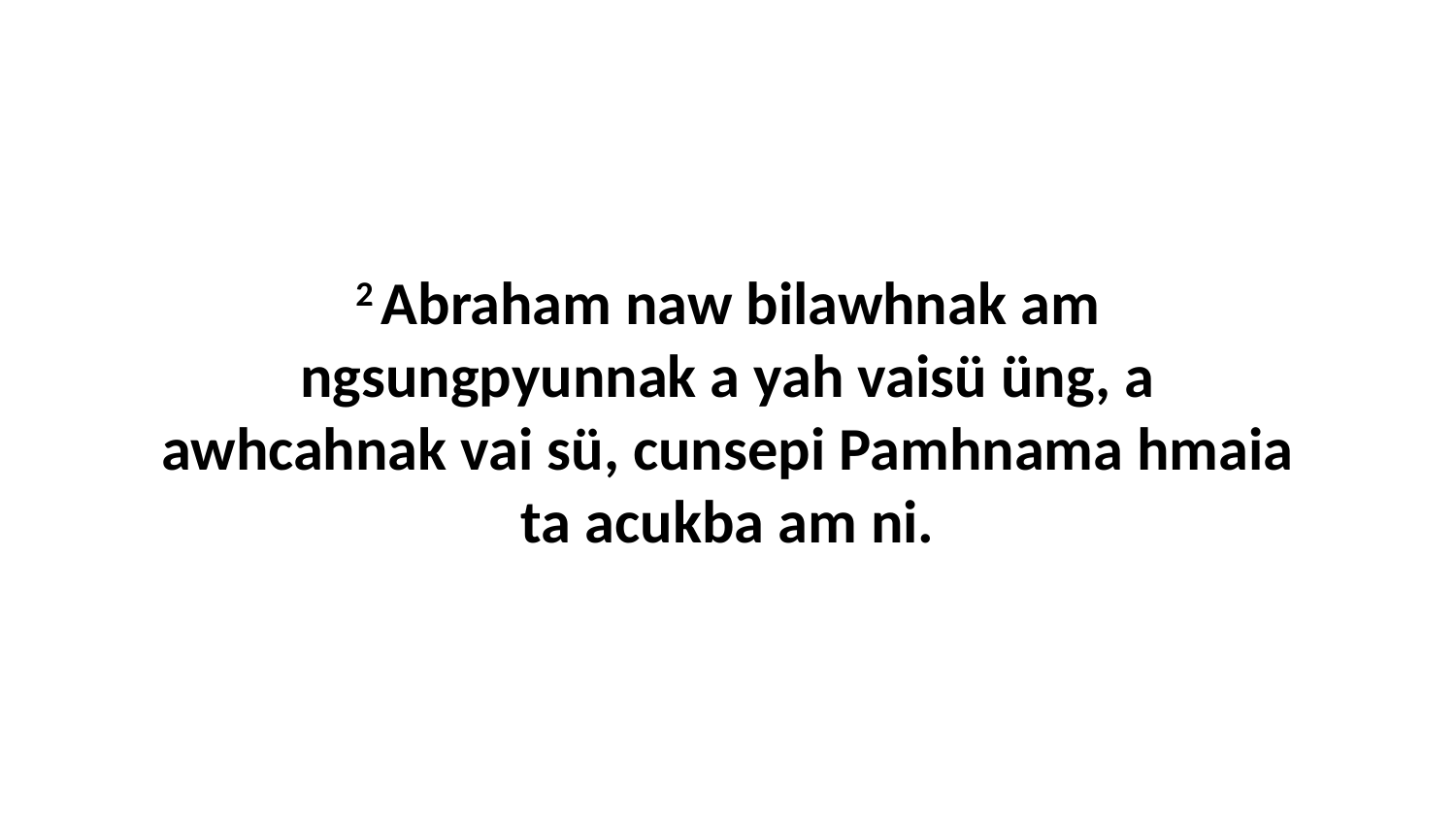

2 Abraham naw bilawhnak am ngsungpyunnak a yah vaisü üng, a awhcahnak vai sü, cunsepi Pamhnama hmaia ta acukba am ni.